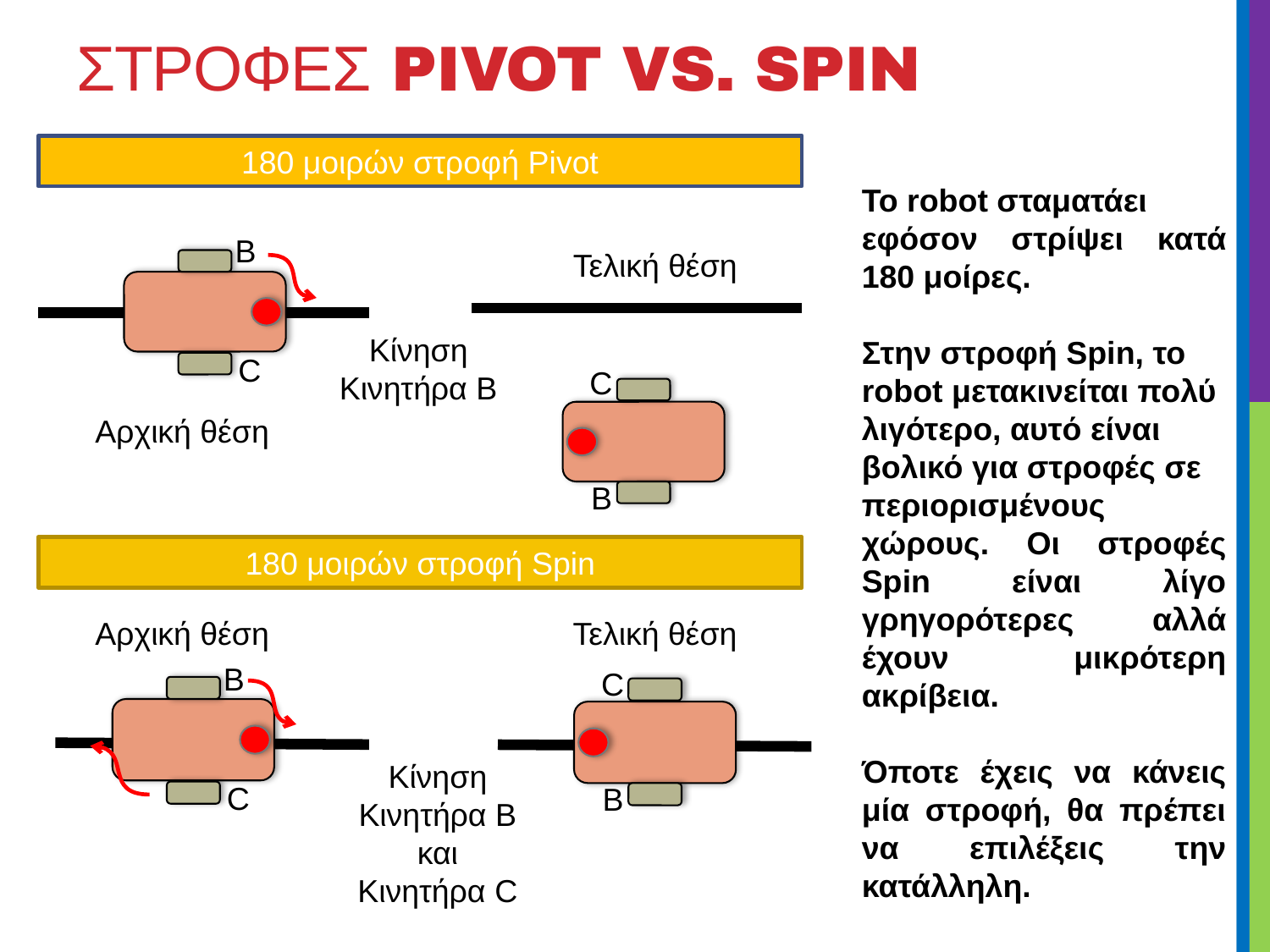

# ΣΤΡΟΦΕΣ PIVOT VS. SPIN
180 μοιρών στροφή Pivot
To robot σταματάει
εφόσον στρίψει κατά 180 μοίρες.

Στην στροφή Spin, το
robot μετακινείται πολύ
λιγότερο, αυτό είναι
βολικό για στροφές σε
περιορισμένους χώρους. Οι στροφές Spin είναι λίγο γρηγορότερες αλλά έχουν μικρότερη ακρίβεια.

Όποτε έχεις να κάνεις μία στροφή, θα πρέπει να επιλέξεις την κατάλληλη.
B

C
Τελική θέση
Κίνηση Κινητήρα Β
B

C
Αρχική θέση
180 μοιρών στροφή Spin
Αρχική θέση
Τελική θέση
B

C
B

C
Κίνηση Κινητήρα Β και Κινητήρα C